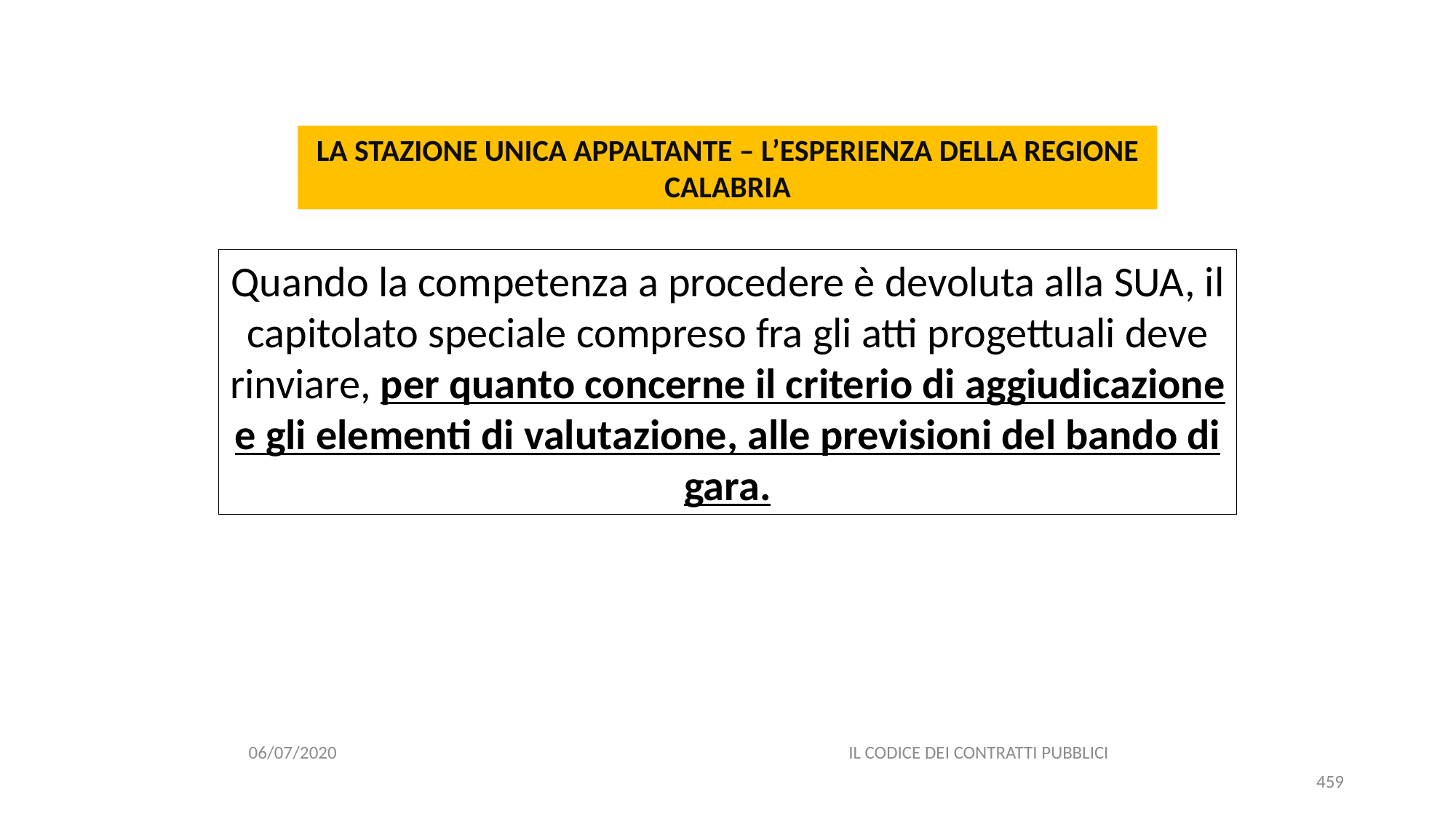

#
LA STAZIONE UNICA APPALTANTE – L’ESPERIENZA DELLA REGIONE CALABRIA
Quando la competenza a procedere è devoluta alla SUA, il capitolato speciale compreso fra gli atti progettuali deve rinviare, per quanto concerne il criterio di aggiudicazione e gli elementi di valutazione, alle previsioni del bando di gara.

06/07/2020
IL CODICE DEI CONTRATTI PUBBLICI
459